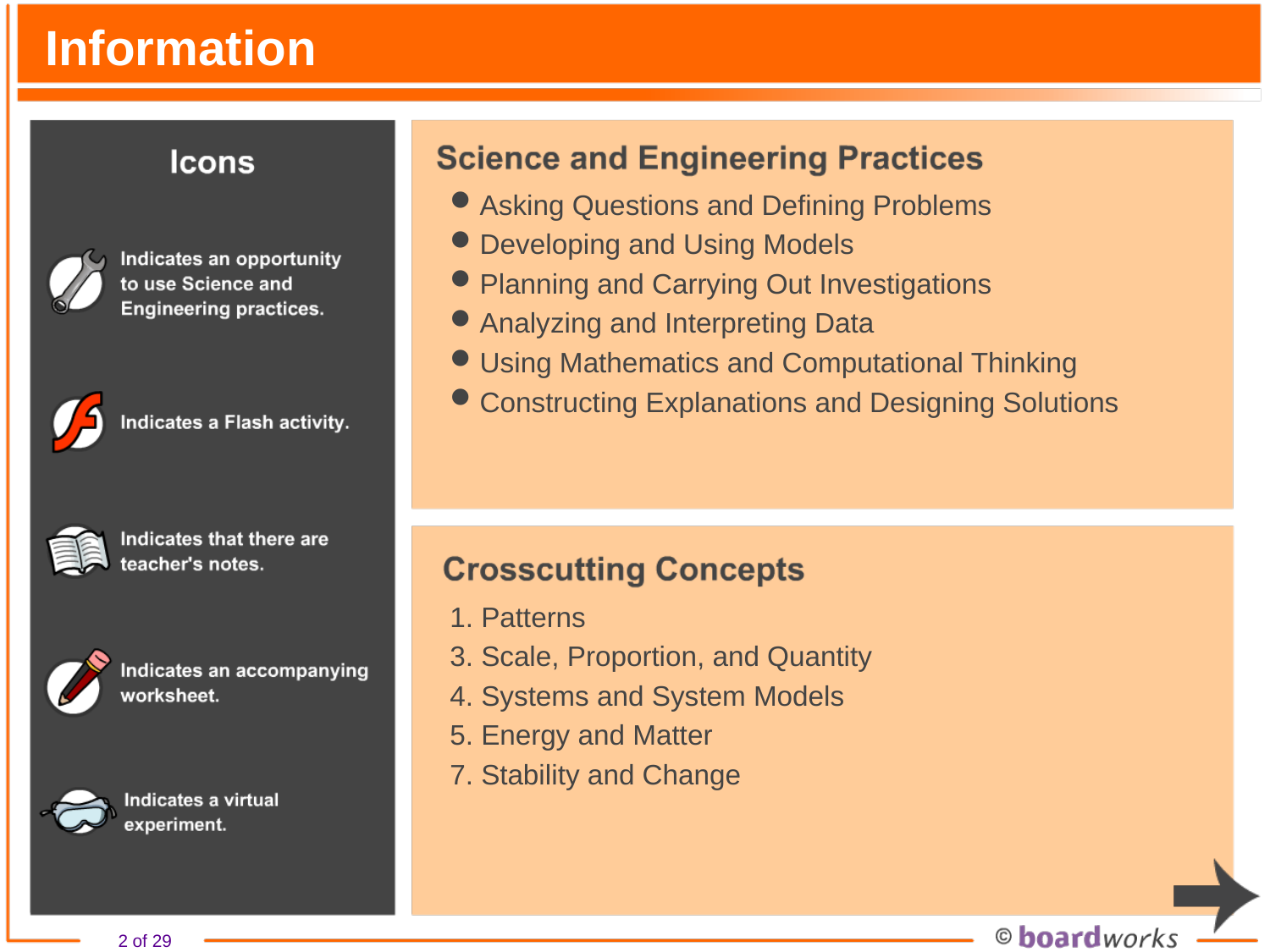

# Information
Asking Questions and Defining Problems
Developing and Using Models
Planning and Carrying Out Investigations
Analyzing and Interpreting Data
Using Mathematics and Computational Thinking
Constructing Explanations and Designing Solutions
1. Patterns
3. Scale, Proportion, and Quantity
4. Systems and System Models
5. Energy and Matter
7. Stability and Change